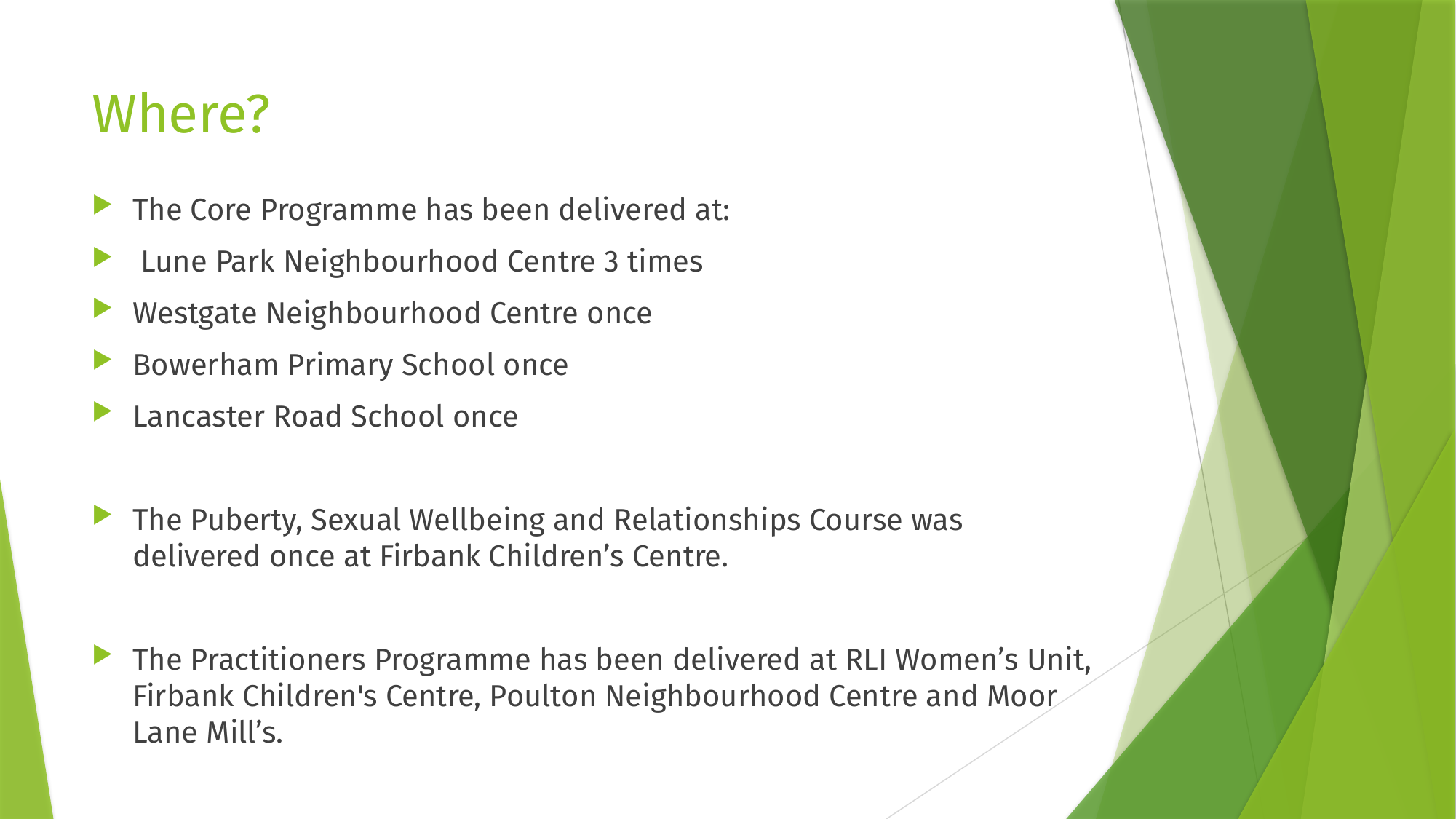

# Where?
The Core Programme has been delivered at:
 Lune Park Neighbourhood Centre 3 times
Westgate Neighbourhood Centre once
Bowerham Primary School once
Lancaster Road School once

The Puberty, Sexual Wellbeing and Relationships Course was delivered once at Firbank Children’s Centre.

The Practitioners Programme has been delivered at RLI Women’s Unit, Firbank Children's Centre, Poulton Neighbourhood Centre and Moor Lane Mill’s.